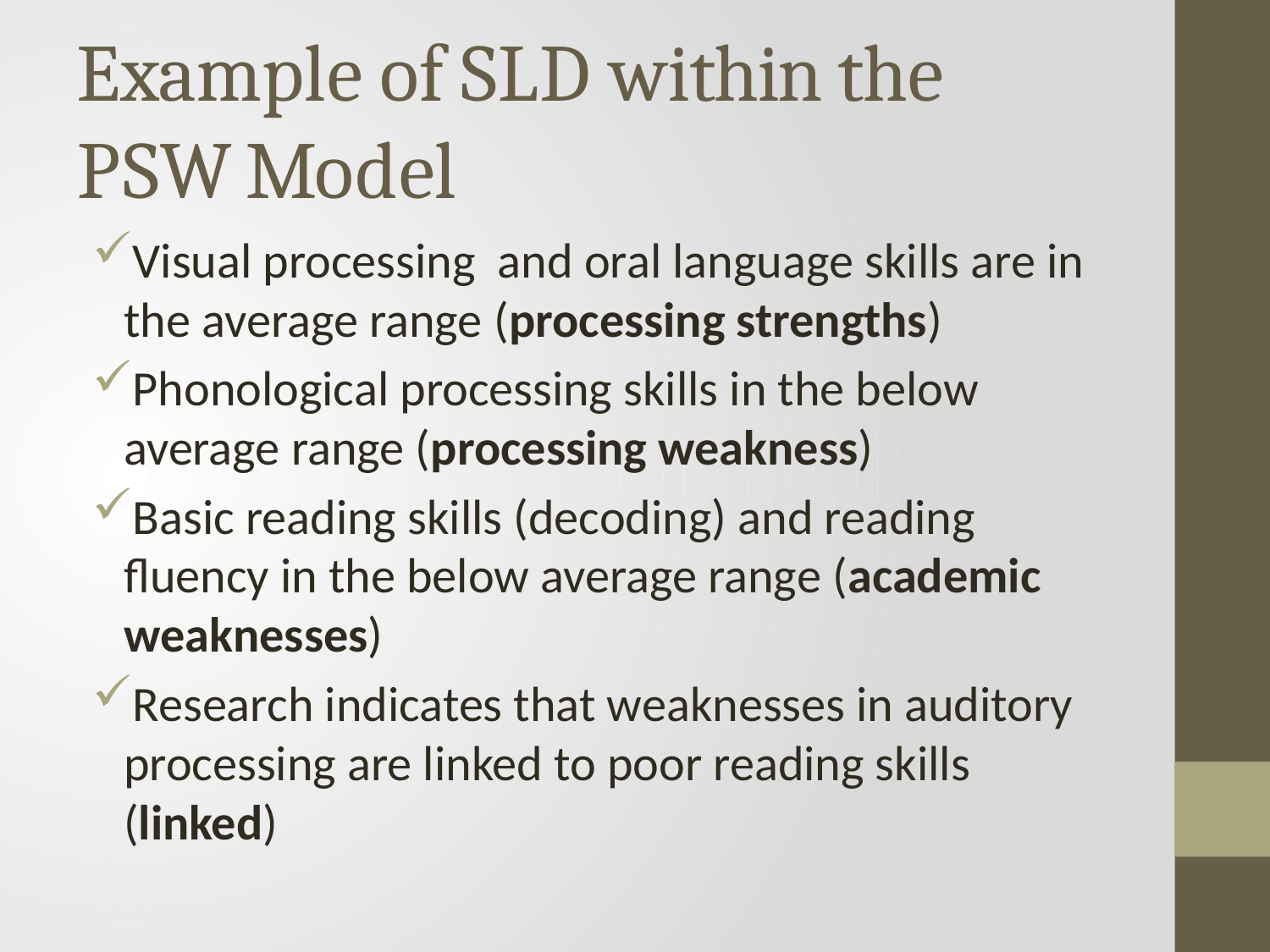

# Example of SLD within the PSW Model
Visual processing  and oral language skills are in the average range (processing strengths)
Phonological processing skills in the below average range (processing weakness)
Basic reading skills (decoding) and reading fluency in the below average range (academic weaknesses)
Research indicates that weaknesses in auditory processing are linked to poor reading skills (linked)